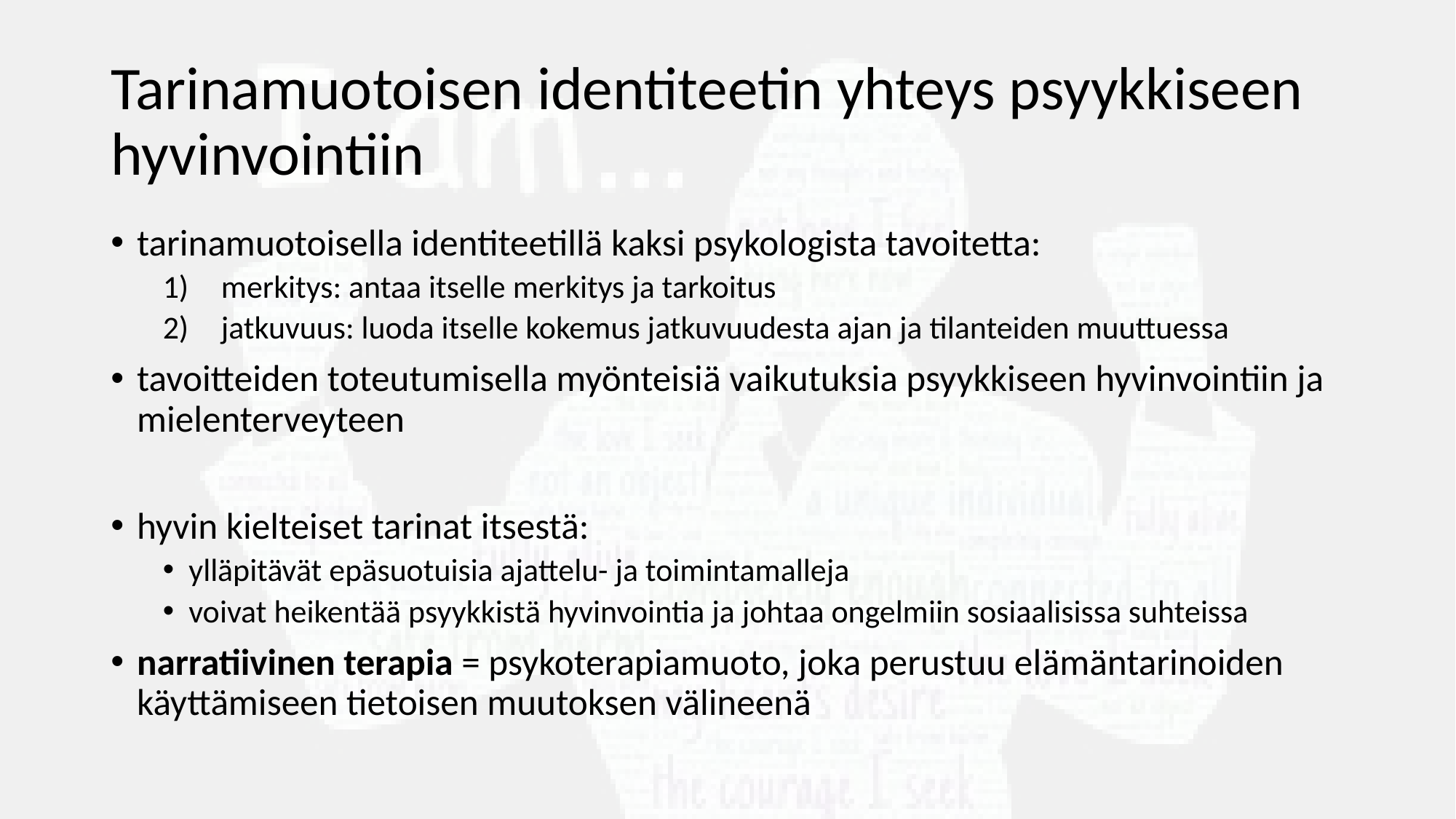

# Tarinamuotoisen identiteetin yhteys psyykkiseen hyvinvointiin
tarinamuotoisella identiteetillä kaksi psykologista tavoitetta:
merkitys: antaa itselle merkitys ja tarkoitus
jatkuvuus: luoda itselle kokemus jatkuvuudesta ajan ja tilanteiden muuttuessa
tavoitteiden toteutumisella myönteisiä vaikutuksia psyykkiseen hyvinvointiin ja mielenterveyteen

hyvin kielteiset tarinat itsestä:
ylläpitävät epäsuotuisia ajattelu- ja toimintamalleja
voivat heikentää psyykkistä hyvinvointia ja johtaa ongelmiin sosiaalisissa suhteissa
narratiivinen terapia = psykoterapiamuoto, joka perustuu elämäntarinoiden käyttämiseen tietoisen muutoksen välineenä